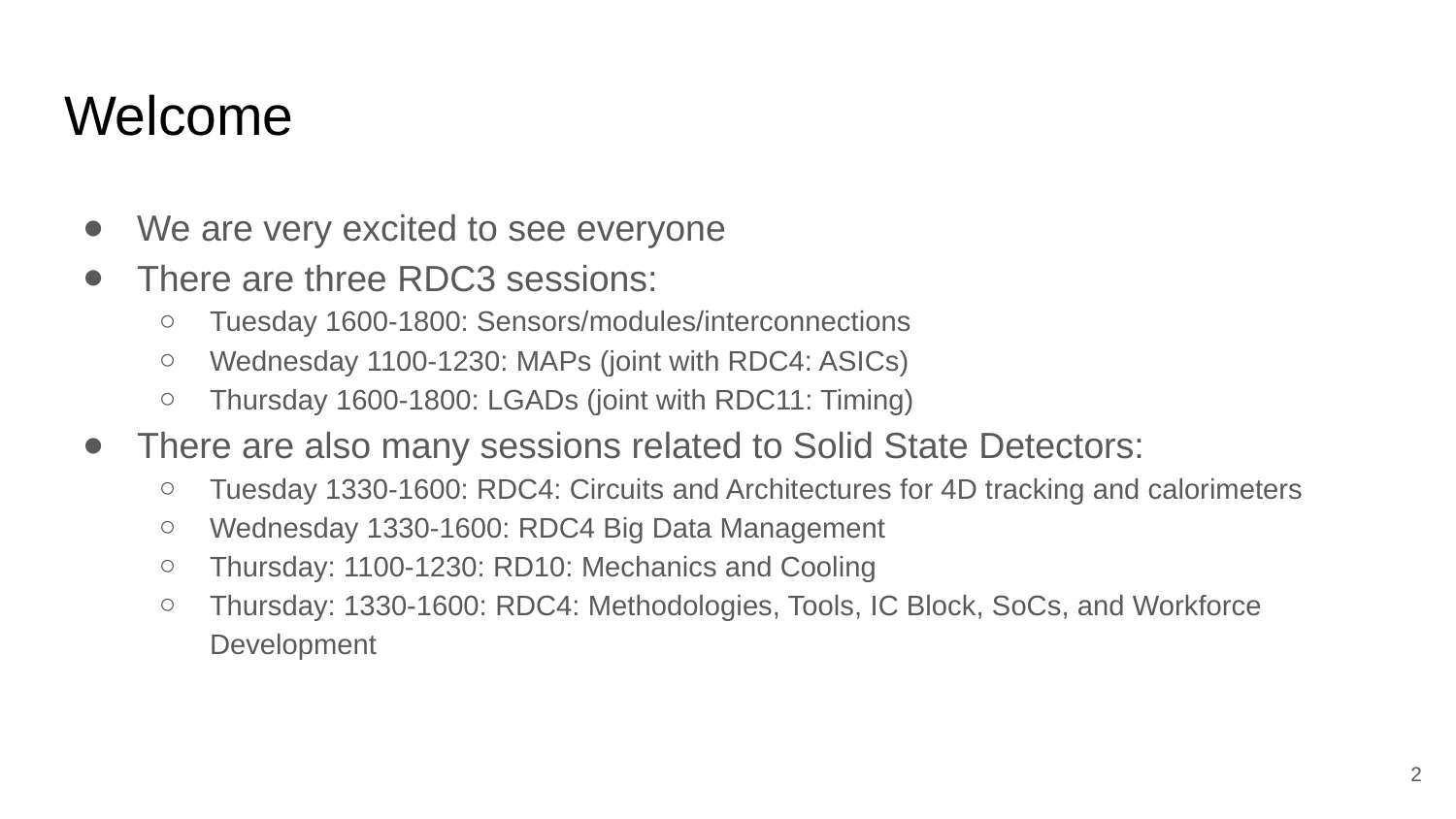

# Welcome
We are very excited to see everyone
There are three RDC3 sessions:
Tuesday 1600-1800: Sensors/modules/interconnections
Wednesday 1100-1230: MAPs (joint with RDC4: ASICs)
Thursday 1600-1800: LGADs (joint with RDC11: Timing)
There are also many sessions related to Solid State Detectors:
Tuesday 1330-1600: RDC4: Circuits and Architectures for 4D tracking and calorimeters
Wednesday 1330-1600: RDC4 Big Data Management
Thursday: 1100-1230: RD10: Mechanics and Cooling
Thursday: 1330-1600: RDC4: Methodologies, Tools, IC Block, SoCs, and Workforce Development
2